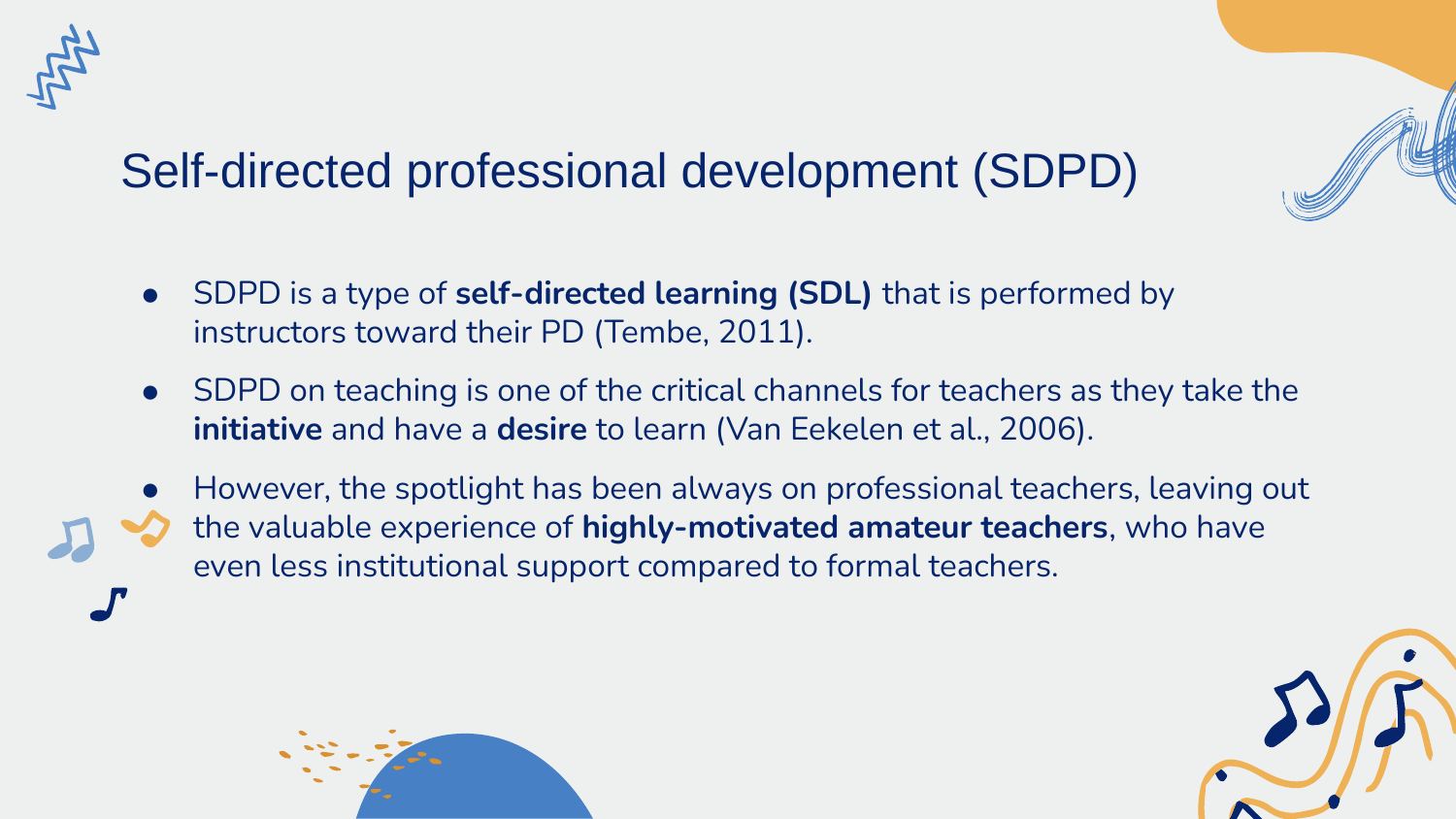

# Self-directed professional development (SDPD)
SDPD is a type of self-directed learning (SDL) that is performed by instructors toward their PD (Tembe, 2011).
SDPD on teaching is one of the critical channels for teachers as they take the initiative and have a desire to learn (Van Eekelen et al., 2006).
However, the spotlight has been always on professional teachers, leaving out the valuable experience of highly-motivated amateur teachers, who have even less institutional support compared to formal teachers.